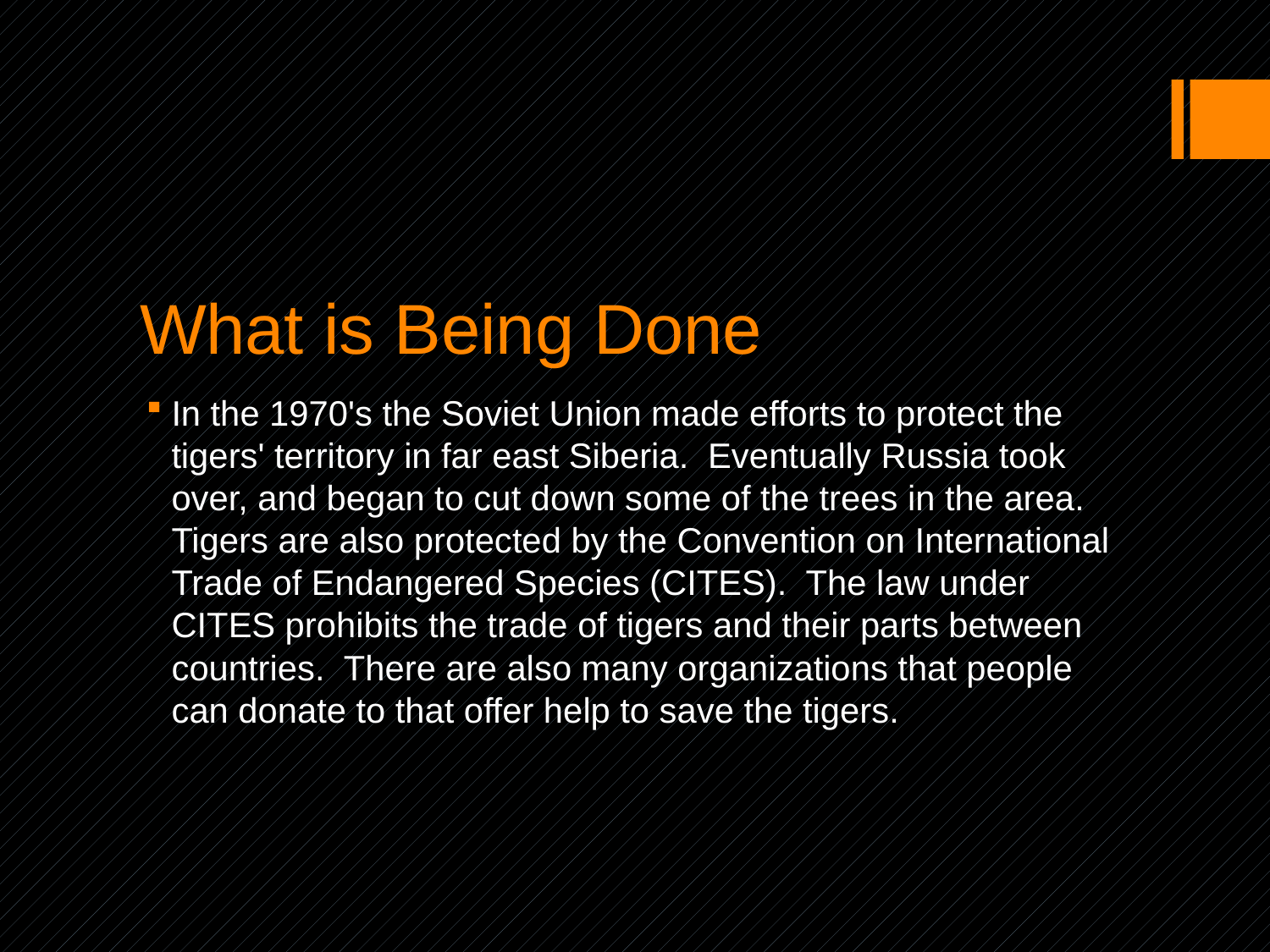

# What is Being Done
In the 1970's the Soviet Union made efforts to protect the tigers' territory in far east Siberia.  Eventually Russia took over, and began to cut down some of the trees in the area.  Tigers are also protected by the Convention on International Trade of Endangered Species (CITES).  The law under CITES prohibits the trade of tigers and their parts between countries.  There are also many organizations that people can donate to that offer help to save the tigers.